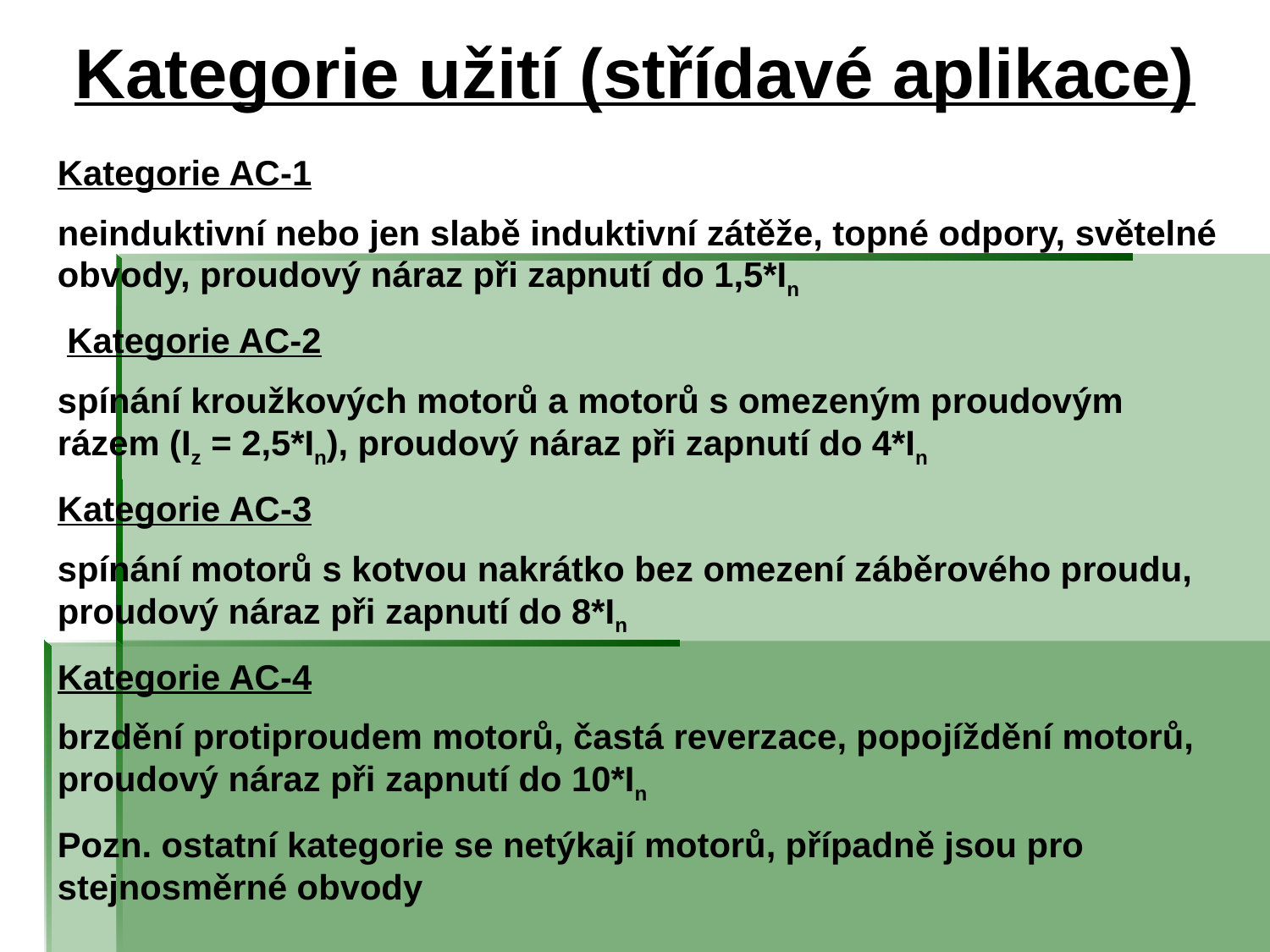

# Kategorie užití (střídavé aplikace)
Kategorie AC-1
neinduktivní nebo jen slabě induktivní zátěže, topné odpory, světelné obvody, proudový náraz při zapnutí do 1,5*In
 Kategorie AC-2
spínání kroužkových motorů a motorů s omezeným proudovým rázem (Iz = 2,5*In), proudový náraz při zapnutí do 4*In
Kategorie AC-3
spínání motorů s kotvou nakrátko bez omezení záběrového proudu, proudový náraz při zapnutí do 8*In
Kategorie AC-4
brzdění protiproudem motorů, častá reverzace, popojíždění motorů, proudový náraz při zapnutí do 10*In
Pozn. ostatní kategorie se netýkají motorů, případně jsou pro stejnosměrné obvody